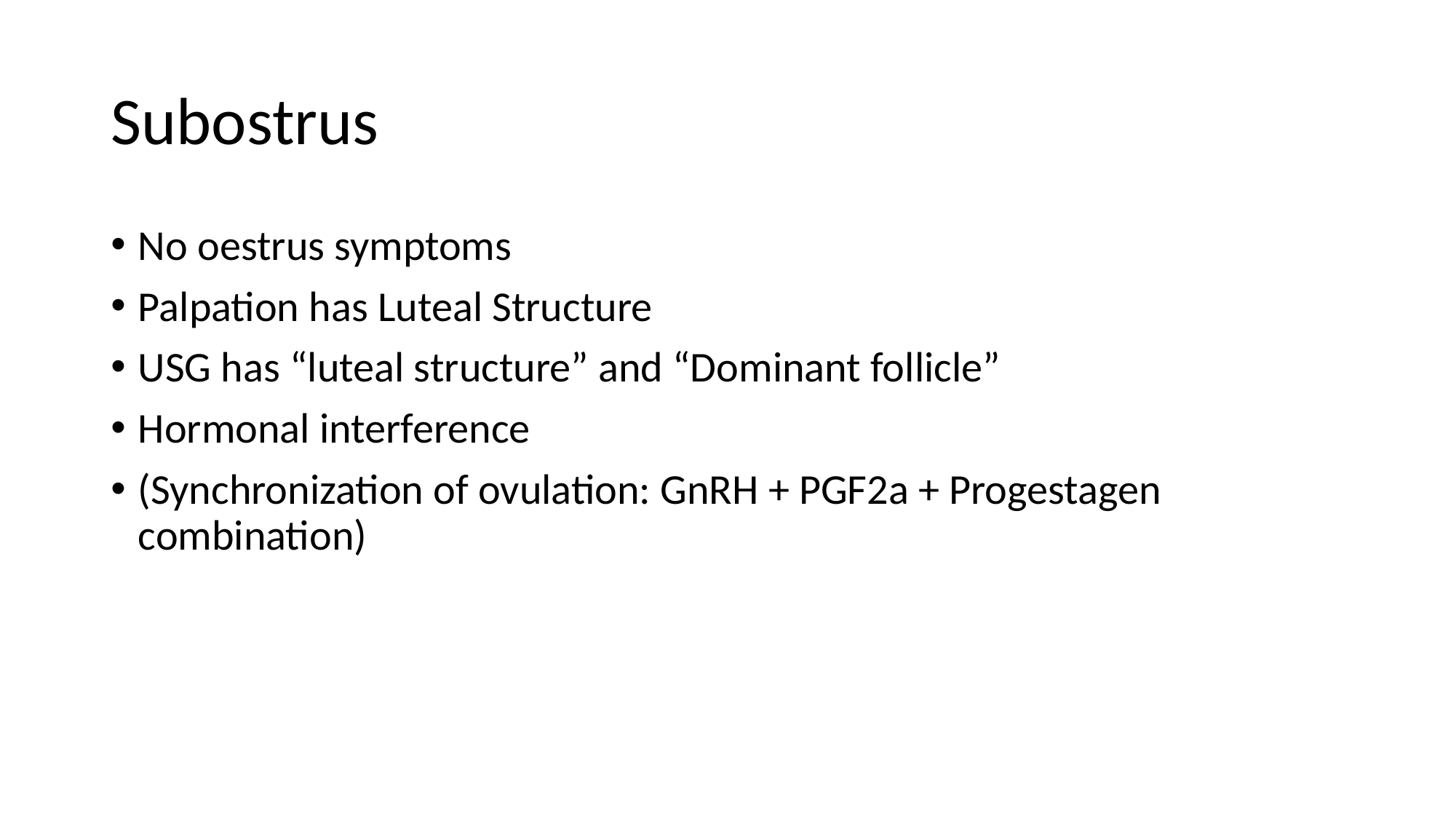

# Subostrus
No oestrus symptoms
Palpation has Luteal Structure
USG has “luteal structure” and “Dominant follicle”
Hormonal interference
(Synchronization of ovulation: GnRH + PGF2a + Progestagen combination)